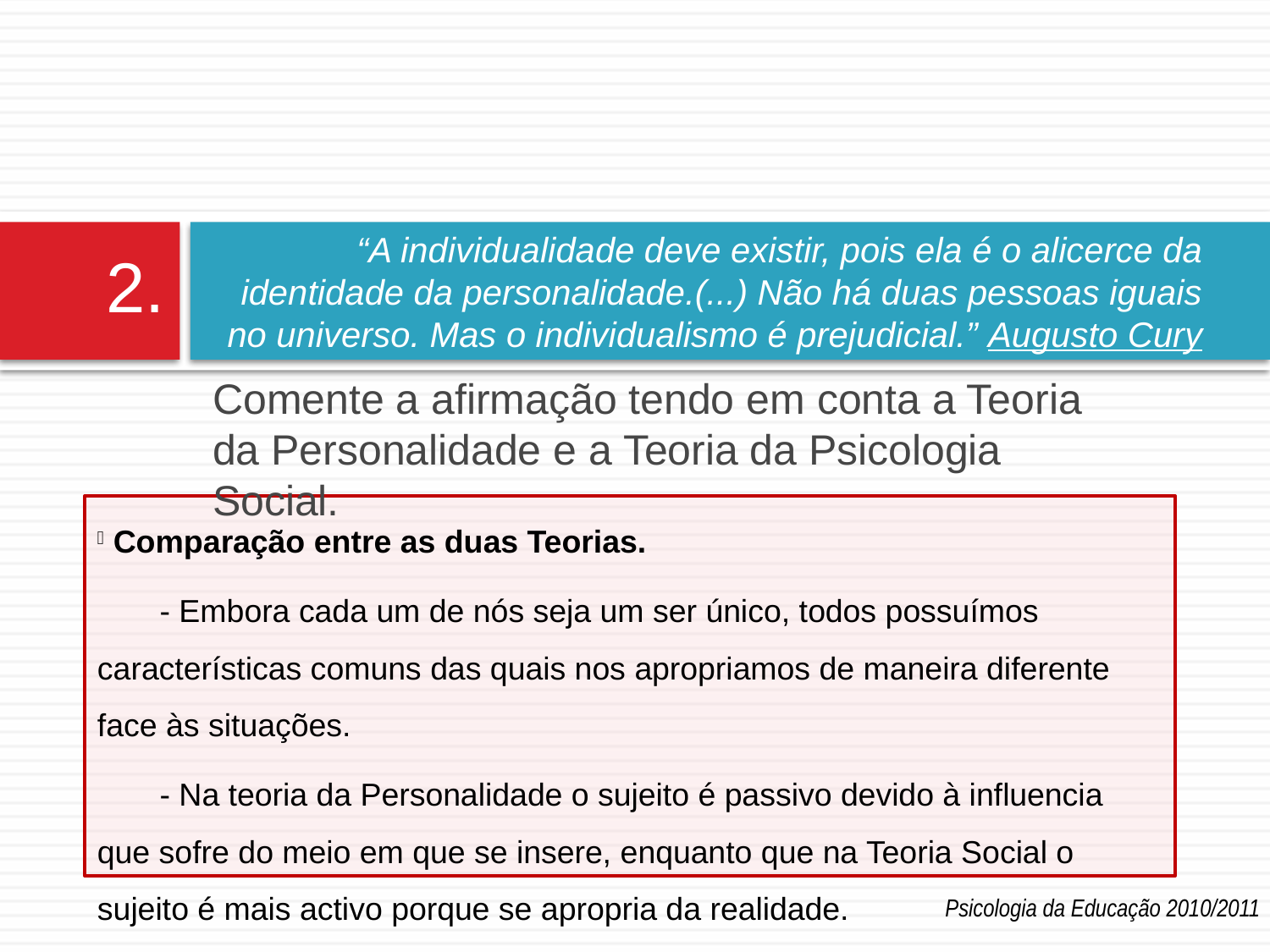

# “A individualidade deve existir, pois ela é o alicerce da identidade da personalidade.(...) Não há duas pessoas iguais no universo. Mas o individualismo é prejudicial.” Augusto Cury
2.
Comente a afirmação tendo em conta a Teoria da Personalidade e a Teoria da Psicologia Social.
 Comparação entre as duas Teorias.
       - Embora cada um de nós seja um ser único, todos possuímos características comuns das quais nos apropriamos de maneira diferente face às situações.
       - Na teoria da Personalidade o sujeito é passivo devido à influencia que sofre do meio em que se insere, enquanto que na Teoria Social o sujeito é mais activo porque se apropria da realidade.
Psicologia da Educação 2010/2011